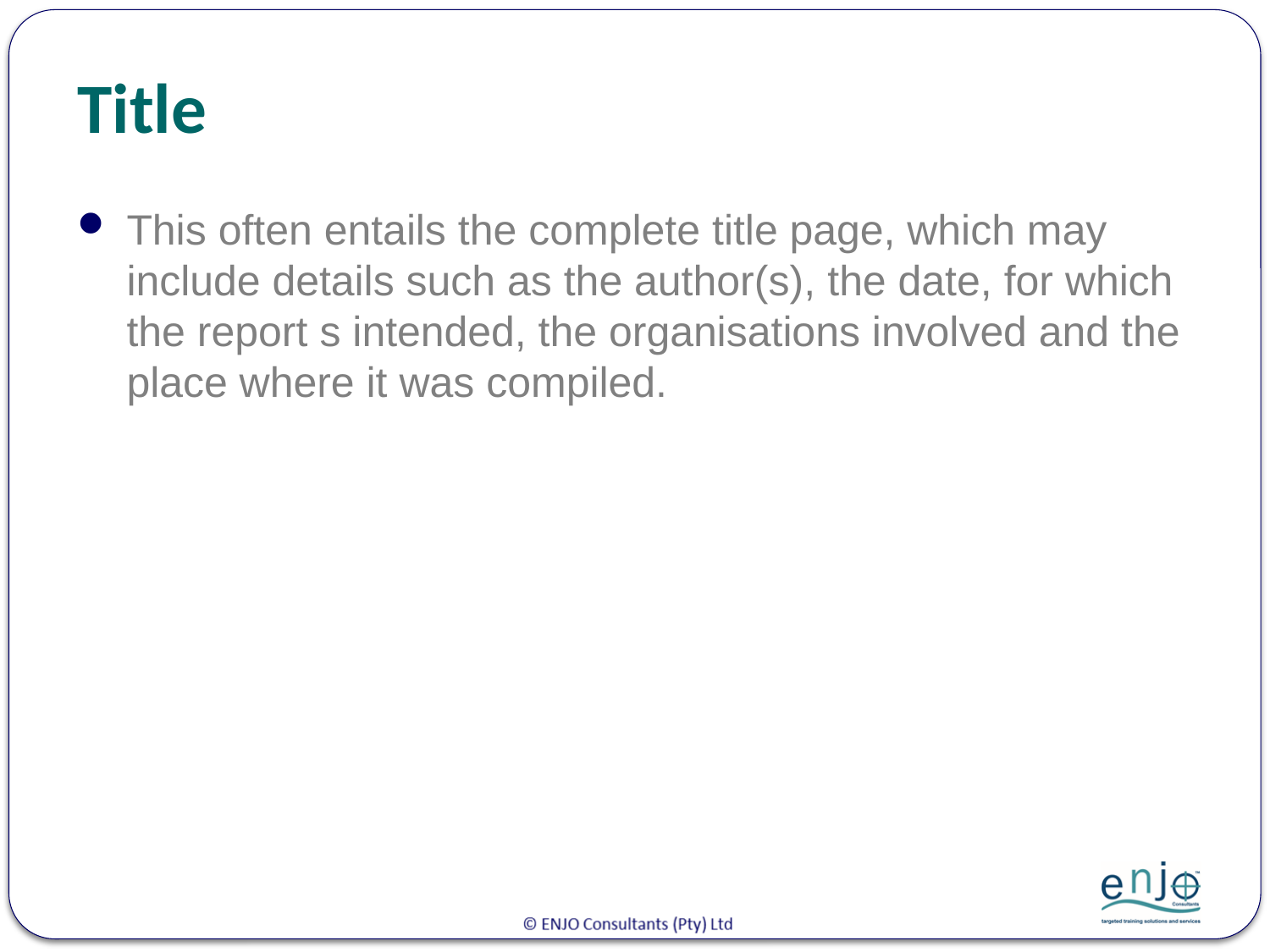

# Title
This often entails the complete title page, which may include details such as the author(s), the date, for which the report s intended, the organisations involved and the place where it was compiled.